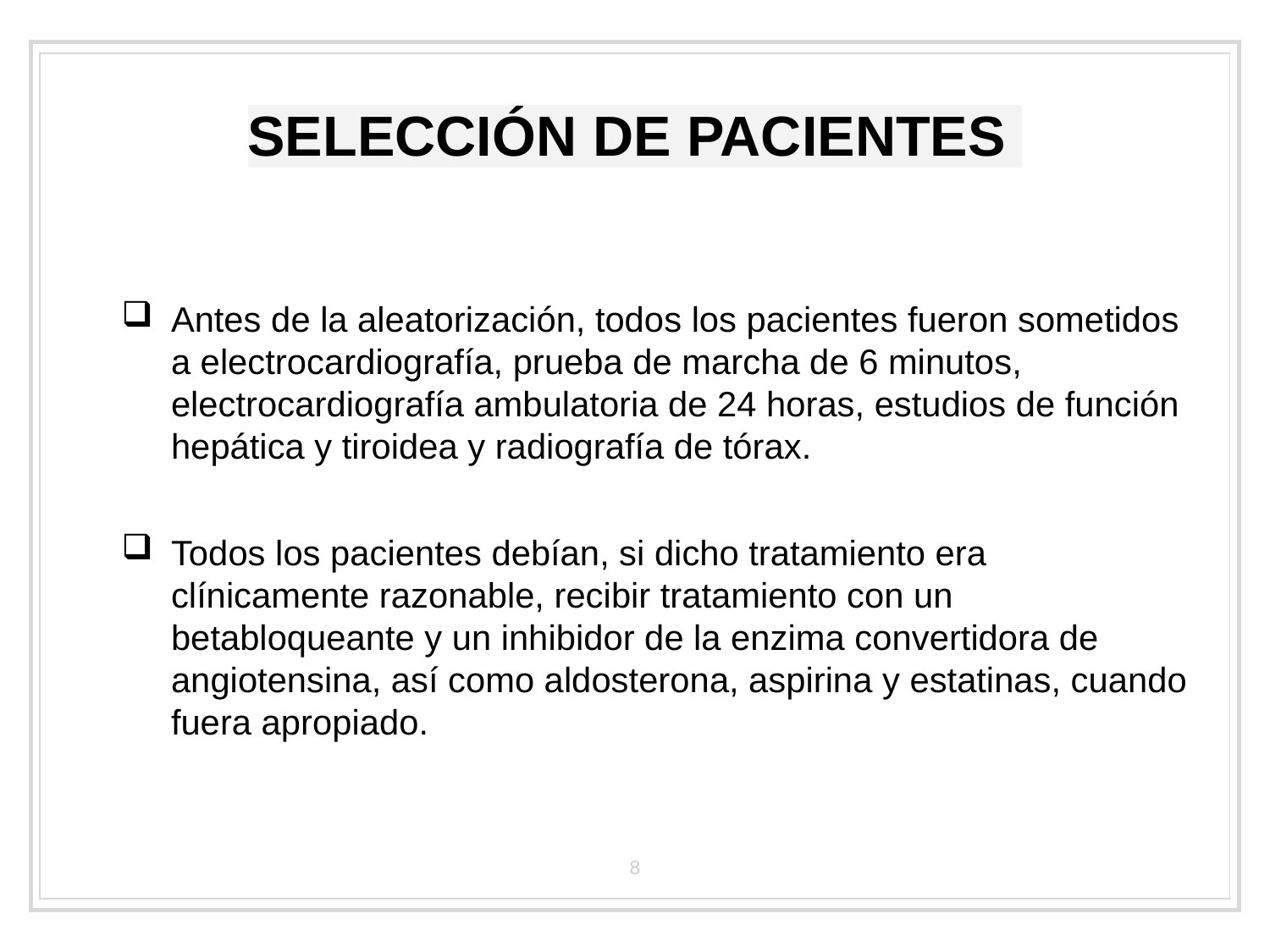

# SELECCIÓN DE PACIENTES
Antes de la aleatorización, todos los pacientes fueron sometidos a electrocardiografía, prueba de marcha de 6 minutos, electrocardiografía ambulatoria de 24 horas, estudios de función hepática y tiroidea y radiografía de tórax.

Todos los pacientes debían, si dicho tratamiento era clínicamente razonable, recibir tratamiento con un betabloqueante y un inhibidor de la enzima convertidora de angiotensina, así como aldosterona, aspirina y estatinas, cuando fuera apropiado.
8